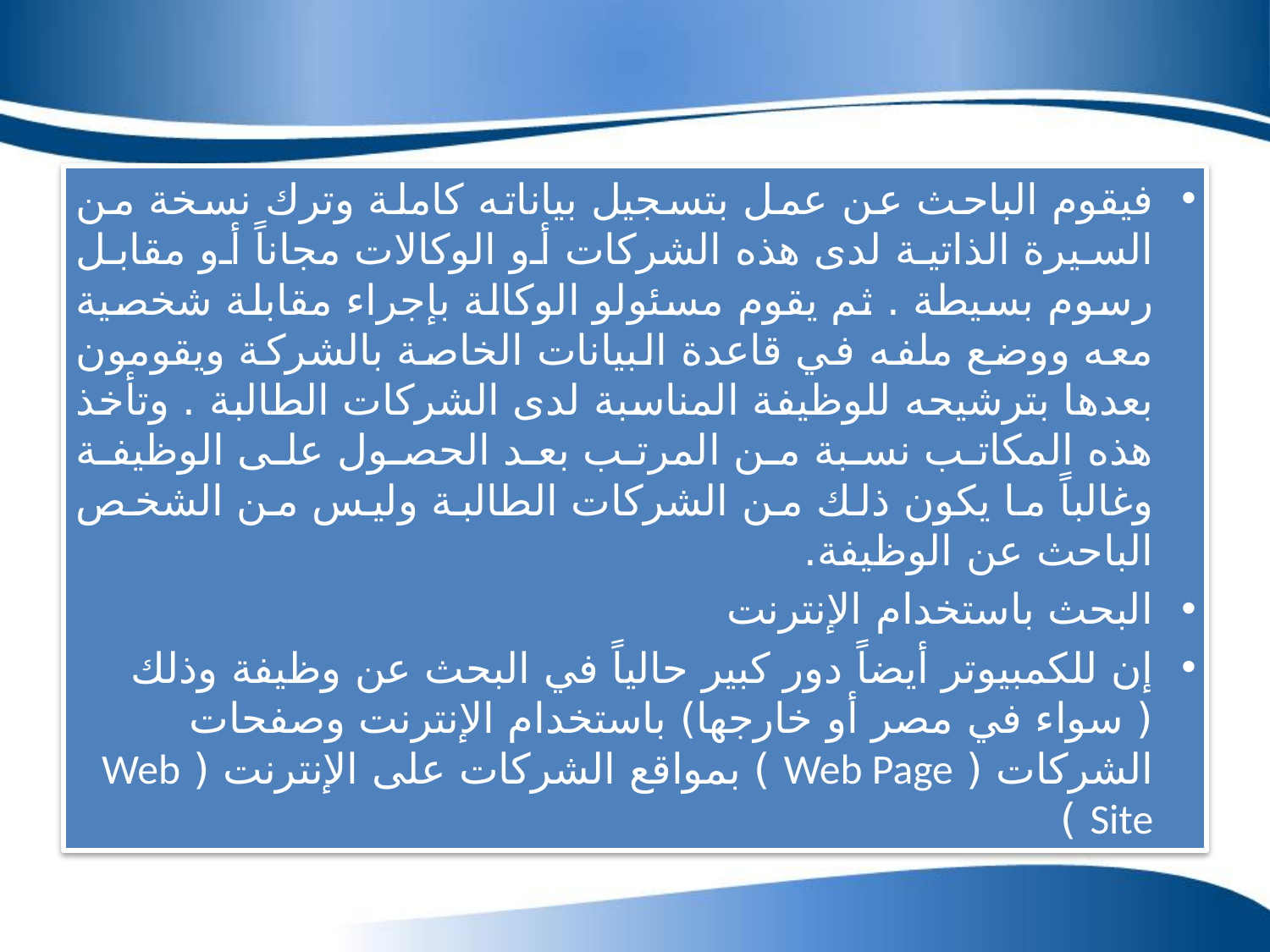

فيقوم الباحث عن عمل بتسجيل بياناته كاملة وترك نسخة من السيرة الذاتية لدى هذه الشركات أو الوكالات مجاناً أو مقابل رسوم بسيطة . ثم يقوم مسئولو الوكالة بإجراء مقابلة شخصية معه ووضع ملفه في قاعدة البيانات الخاصة بالشركة ويقومون بعدها بترشيحه للوظيفة المناسبة لدى الشركات الطالبة . وتأخذ هذه المكاتب نسبة من المرتب بعد الحصول على الوظيفة وغالباً ما يكون ذلك من الشركات الطالبة وليس من الشخص الباحث عن الوظيفة.
البحث باستخدام الإنترنت
إن للكمبيوتر أيضاً دور كبير حالياً في البحث عن وظيفة وذلك ( سواء في مصر أو خارجها) باستخدام الإنترنت وصفحات الشركات ( Web Page ) بمواقع الشركات على الإنترنت ( Web Site )